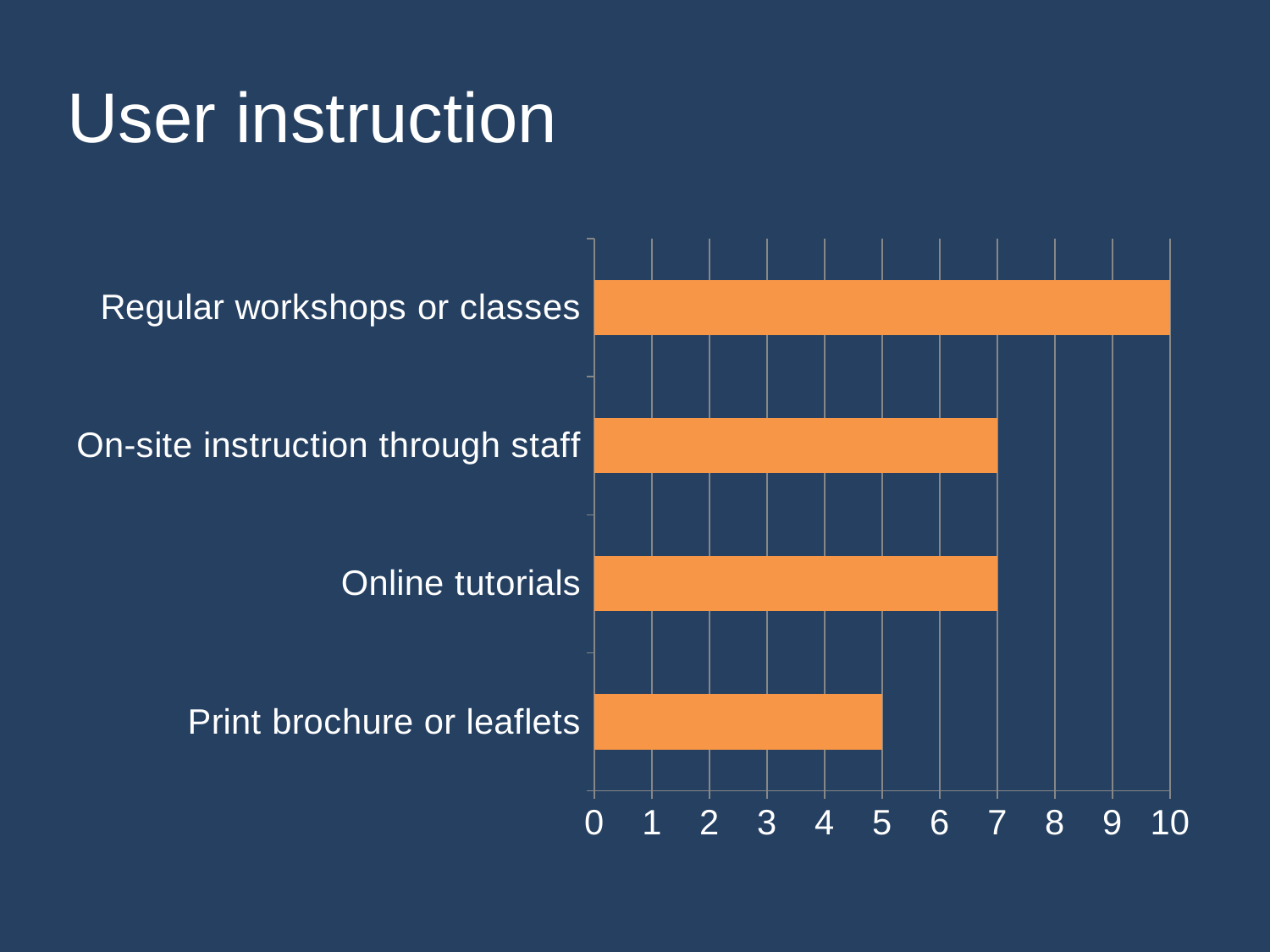

User instruction

### Chart

| Category | Datenreihe 1 |
|---|---|
| Print brochure or leaflets | 5.0 |
| Online tutorials | 7.0 |
| On-site instruction through staff | 7.0 |
| Regular workshops or classes | 10.0 |